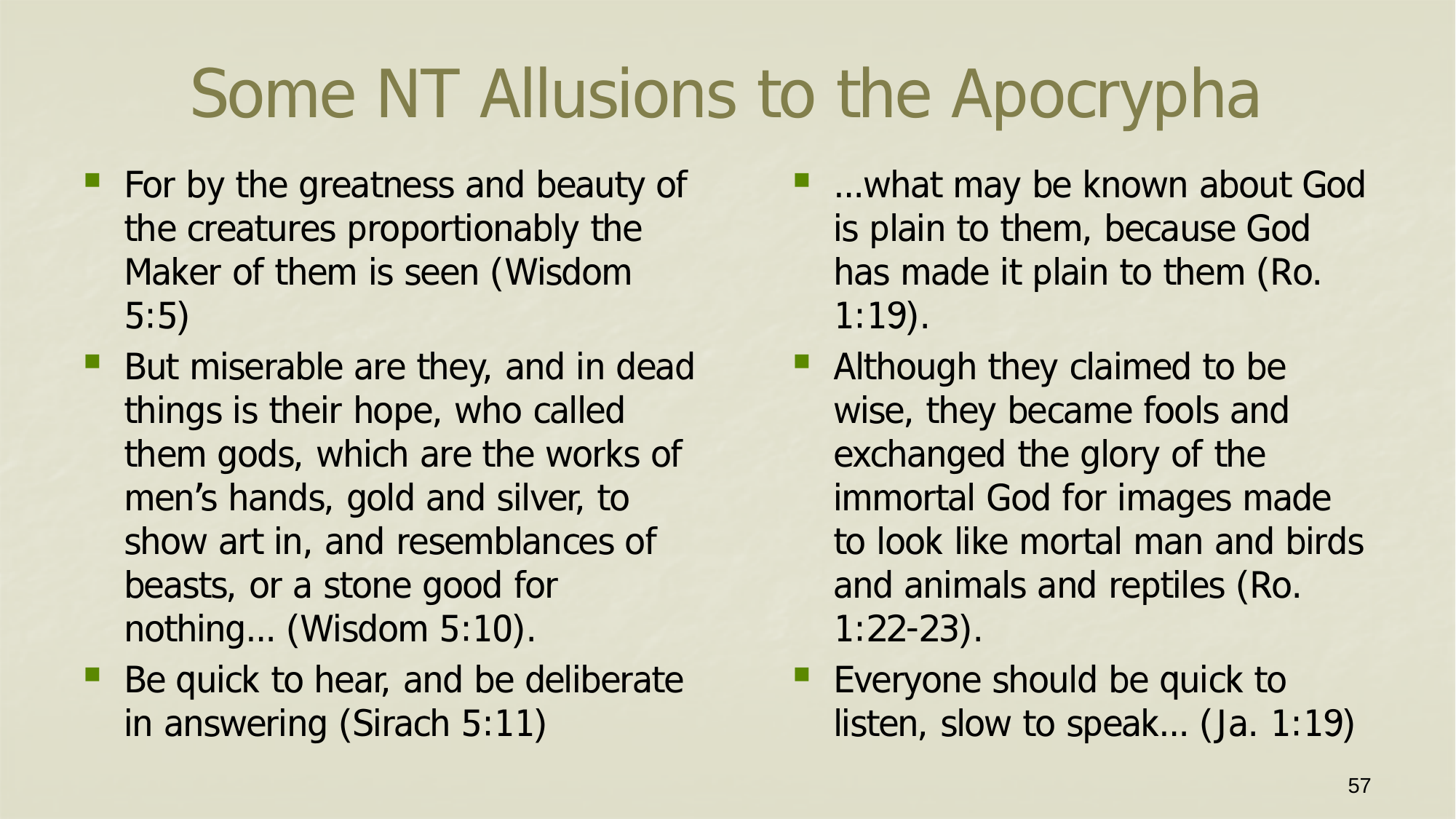

# Some NT Allusions to the Apocrypha
For by the greatness and beauty of the creatures proportionably the Maker of them is seen (Wisdom 5:5)
But miserable are they, and in dead things is their hope, who called them gods, which are the works of men’s hands, gold and silver, to show art in, and resemblances of beasts, or a stone good for nothing… (Wisdom 5:10).
Be quick to hear, and be deliberate in answering (Sirach 5:11)
…what may be known about God is plain to them, because God has made it plain to them (Ro. 1:19).
Although they claimed to be wise, they became fools and exchanged the glory of the immortal God for images made to look like mortal man and birds and animals and reptiles (Ro. 1:22-23).
Everyone should be quick to listen, slow to speak… (Ja. 1:19)
57